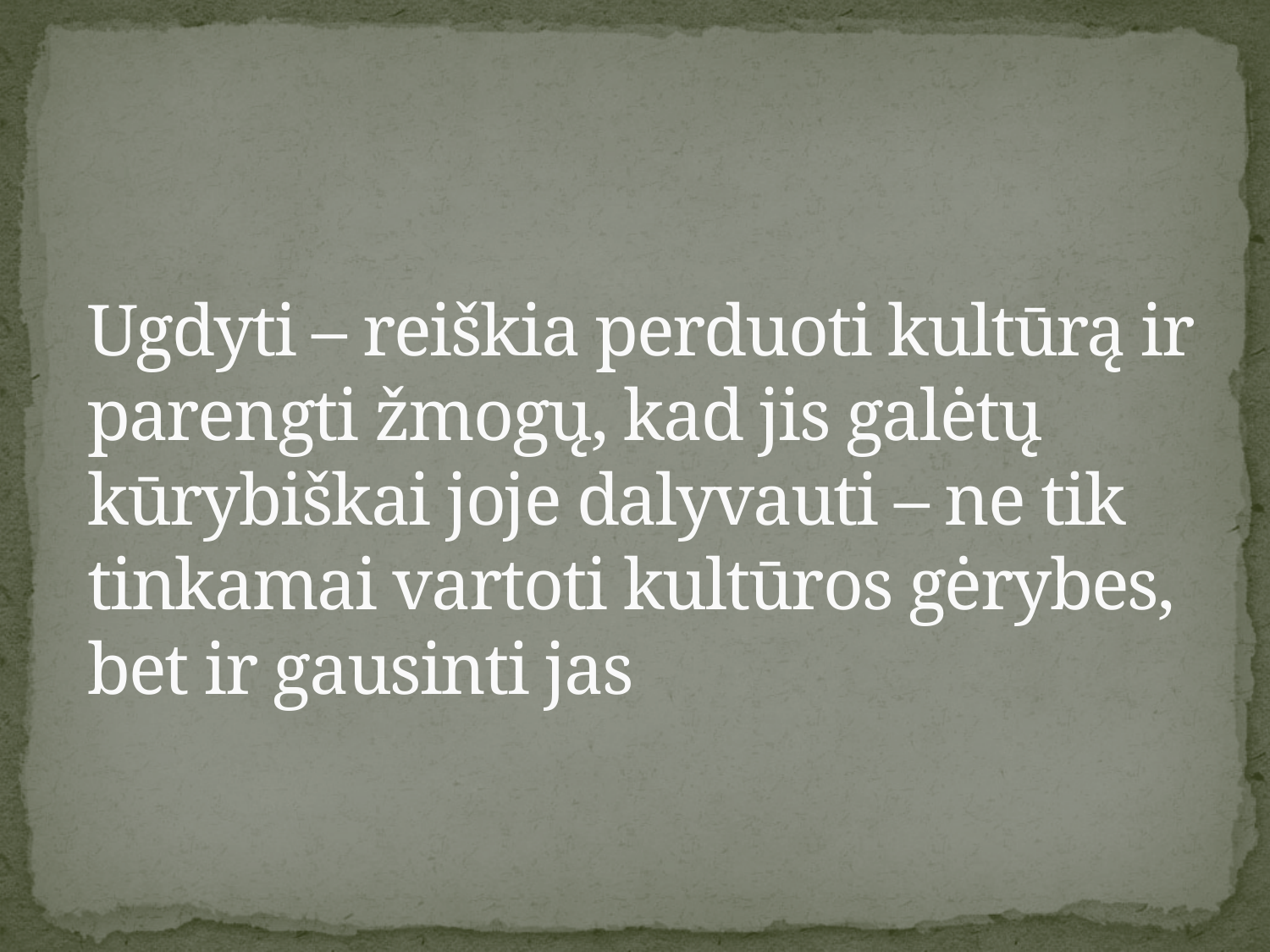

# Ugdyti – reiškia perduoti kultūrą ir parengti žmogų, kad jis galėtų kūrybiškai joje dalyvauti – ne tik tinkamai vartoti kultūros gėrybes, bet ir gausinti jas